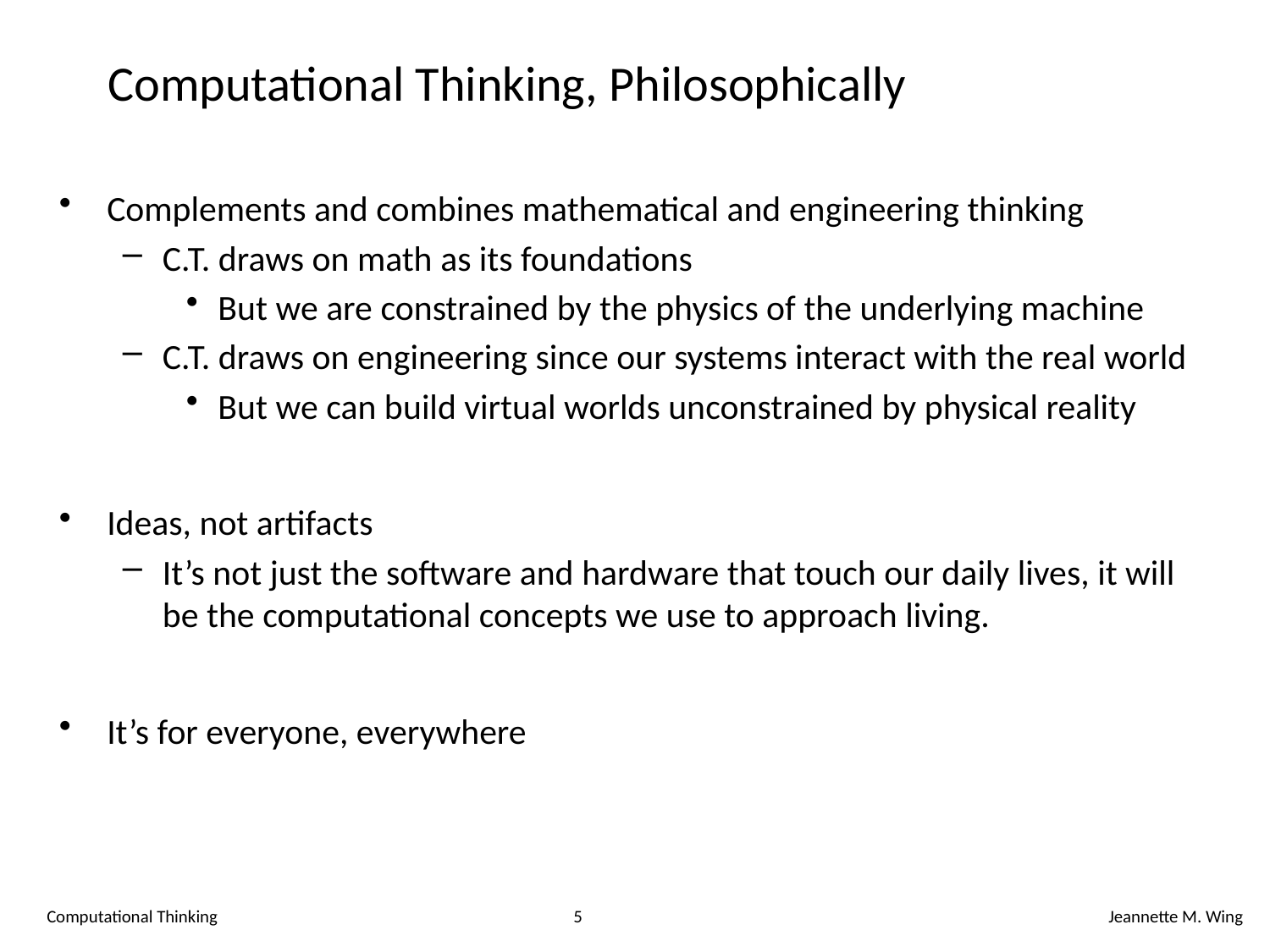

# Computational Thinking, Philosophically
Complements and combines mathematical and engineering thinking
C.T. draws on math as its foundations
But we are constrained by the physics of the underlying machine
C.T. draws on engineering since our systems interact with the real world
But we can build virtual worlds unconstrained by physical reality

Ideas, not artifacts
It’s not just the software and hardware that touch our daily lives, it will be the computational concepts we use to approach living.

It’s for everyone, everywhere
Computational Thinking
5
Jeannette M. Wing